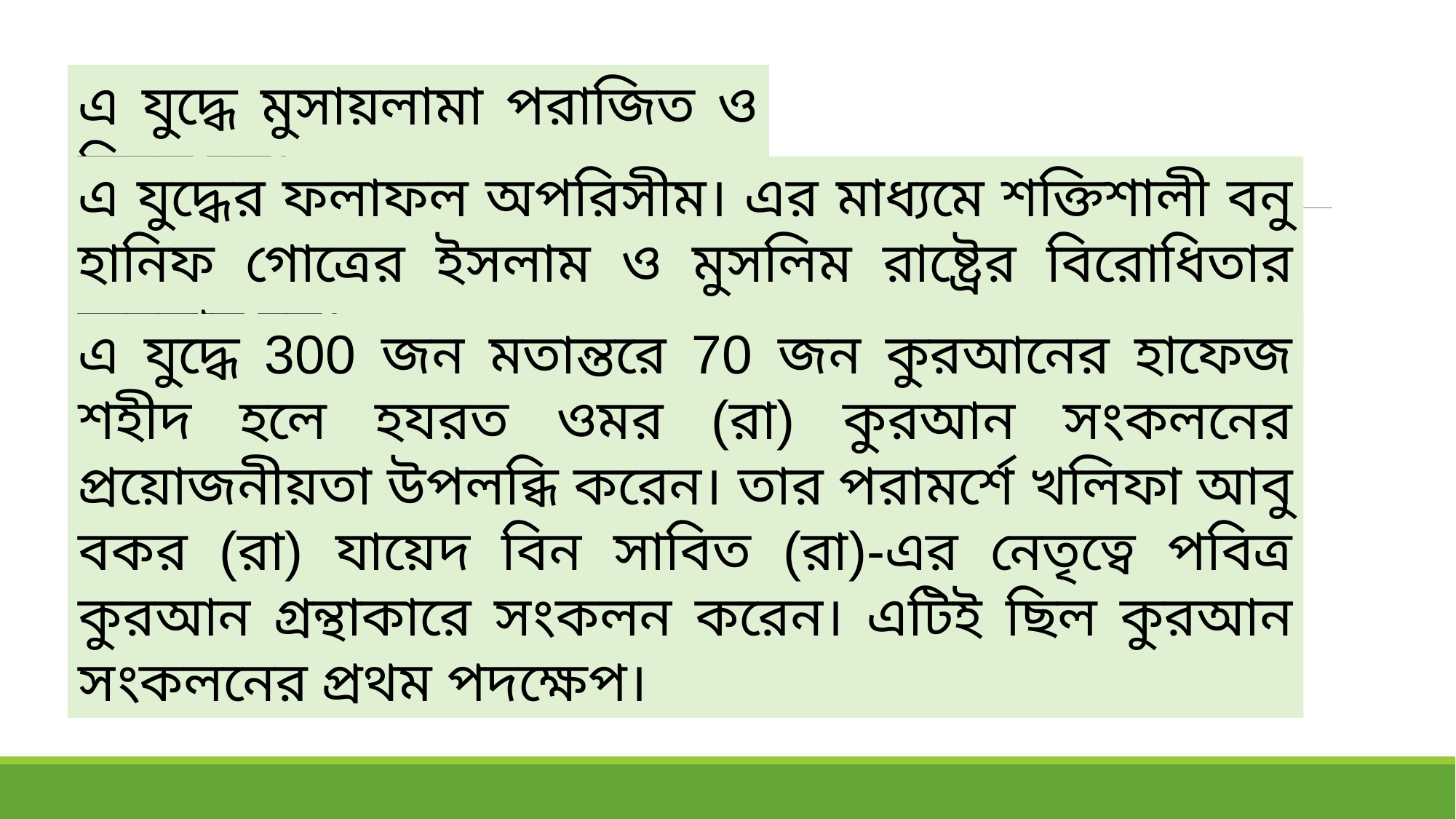

এ যুদ্ধে মুসায়লামা পরাজিত ও নিহত হয়।
এ যুদ্ধের ফলাফল অপরিসীম। এর মাধ্যমে শক্তিশালী বনু হানিফ গোত্রের ইসলাম ও মুসলিম রাষ্ট্রের বিরোধিতার অবসান হয়।
এ যুদ্ধে 300 জন মতান্তরে 70 জন কুরআনের হাফেজ শহীদ হলে হযরত ওমর (রা) কুরআন সংকলনের প্রয়োজনীয়তা উপলব্ধি করেন। তার পরামর্শে খলিফা আবু বকর (রা) যায়েদ বিন সাবিত (রা)-এর নেতৃত্বে পবিত্র কুরআন গ্রন্থাকারে সংকলন করেন। এটিই ছিল কুরআন সংকলনের প্রথম পদক্ষেপ।